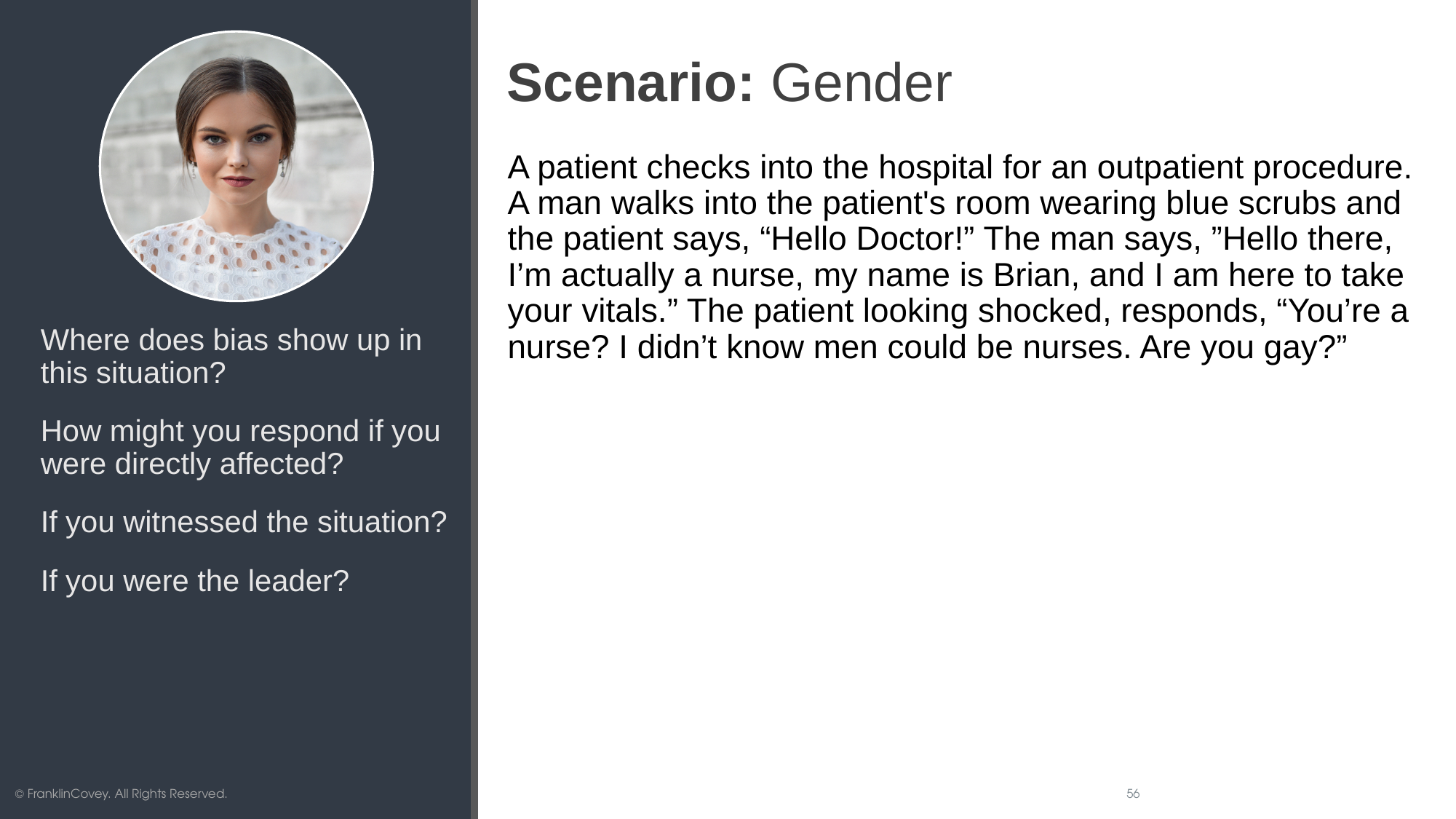

# Scenario: Gender
A patient checks into the hospital for an outpatient procedure. A man walks into the patient's room wearing blue scrubs and the patient says, “Hello Doctor!” The man says, ”Hello there, I’m actually a nurse, my name is Brian, and I am here to take your vitals.” The patient looking shocked, responds, “You’re a nurse? I didn’t know men could be nurses. Are you gay?”